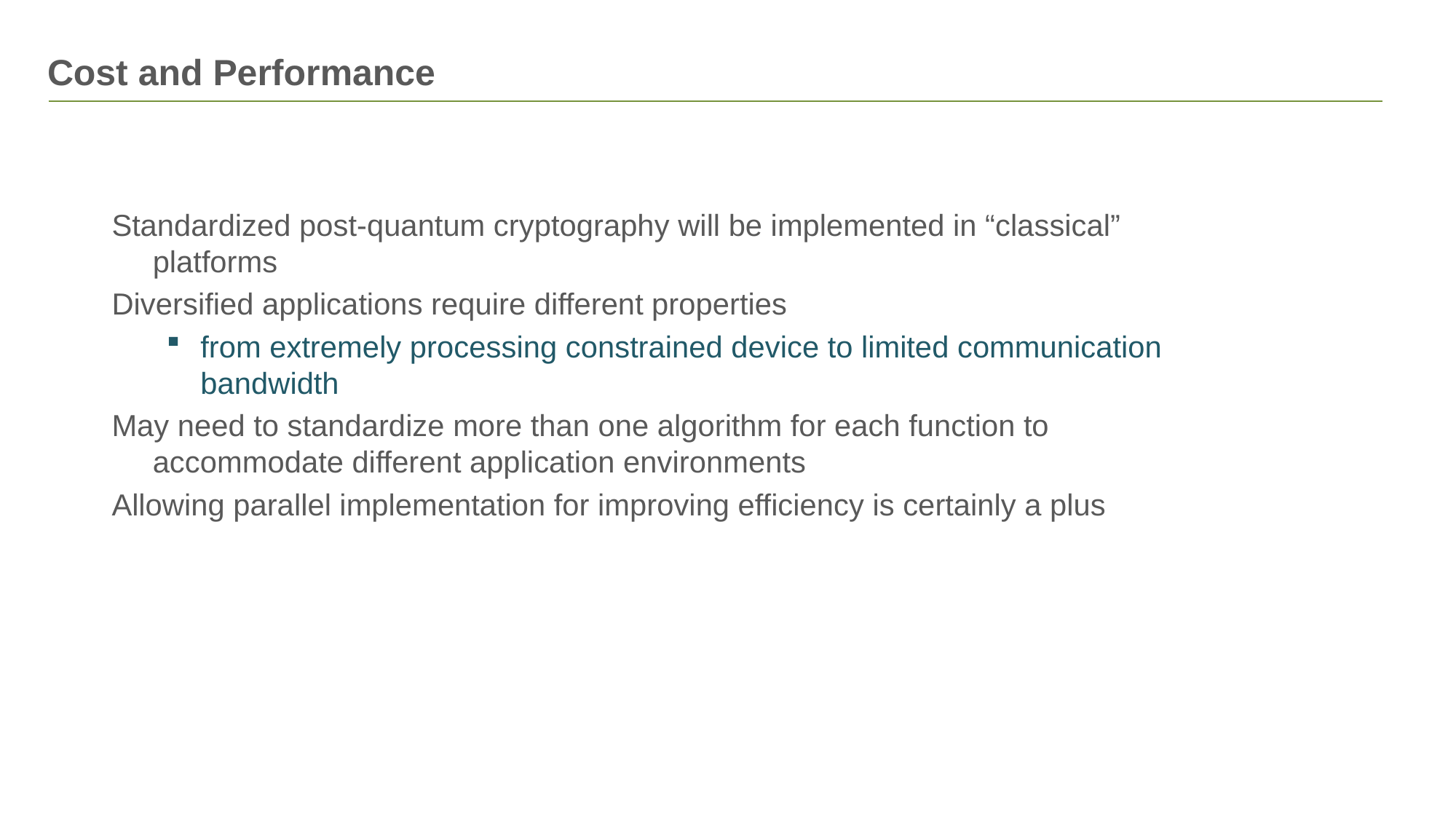

# Cost and Performance
Standardized post-quantum cryptography will be implemented in “classical” platforms
Diversified applications require different properties
from extremely processing constrained device to limited communication bandwidth
May need to standardize more than one algorithm for each function to accommodate different application environments
Allowing parallel implementation for improving efficiency is certainly a plus